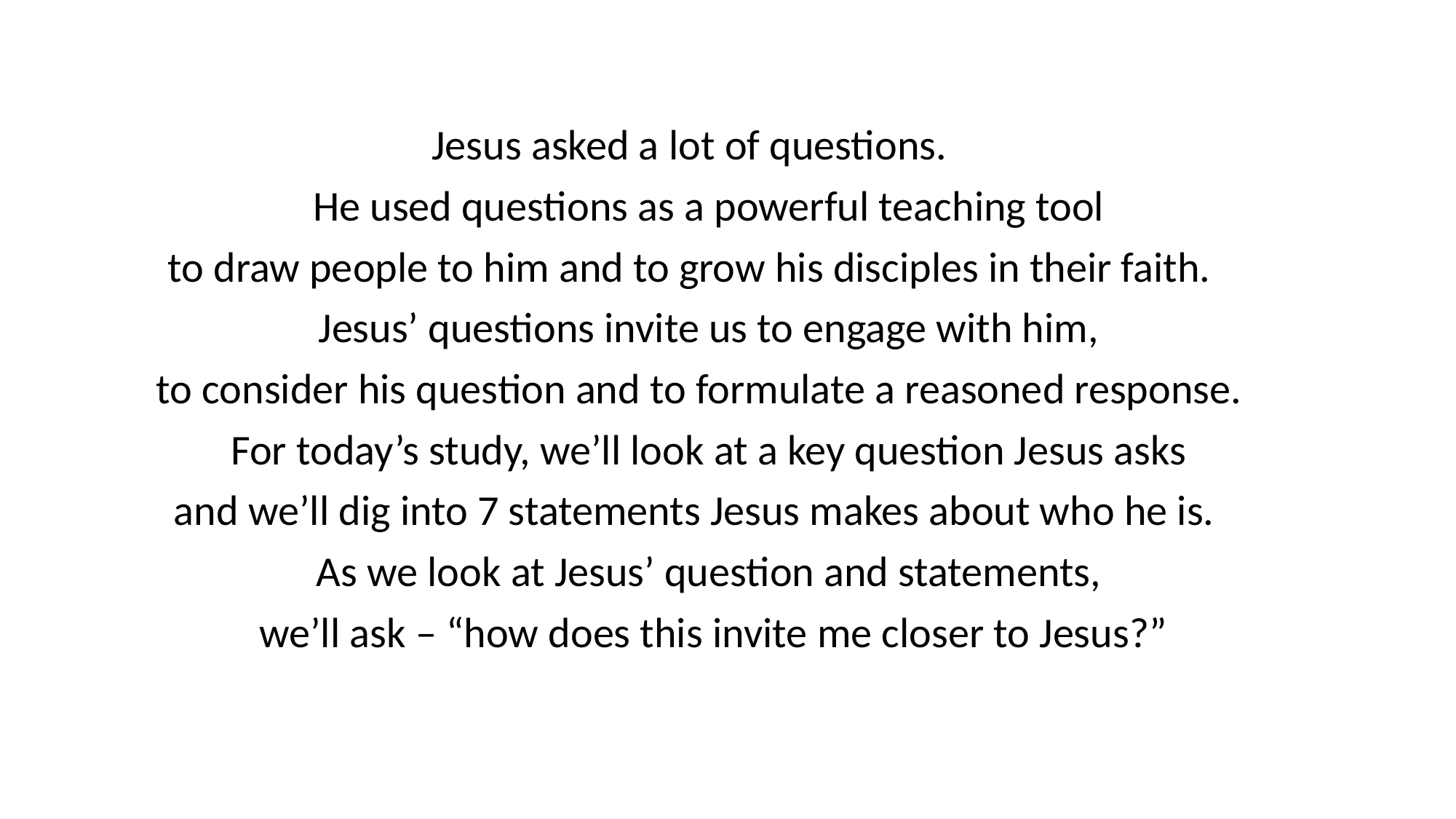

Jesus asked a lot of questions.
He used questions as a powerful teaching tool
to draw people to him and to grow his disciples in their faith.
Jesus’ questions invite us to engage with him,
to consider his question and to formulate a reasoned response.
For today’s study, we’ll look at a key question Jesus asks
and we’ll dig into 7 statements Jesus makes about who he is.
As we look at Jesus’ question and statements,
we’ll ask – “how does this invite me closer to Jesus?”